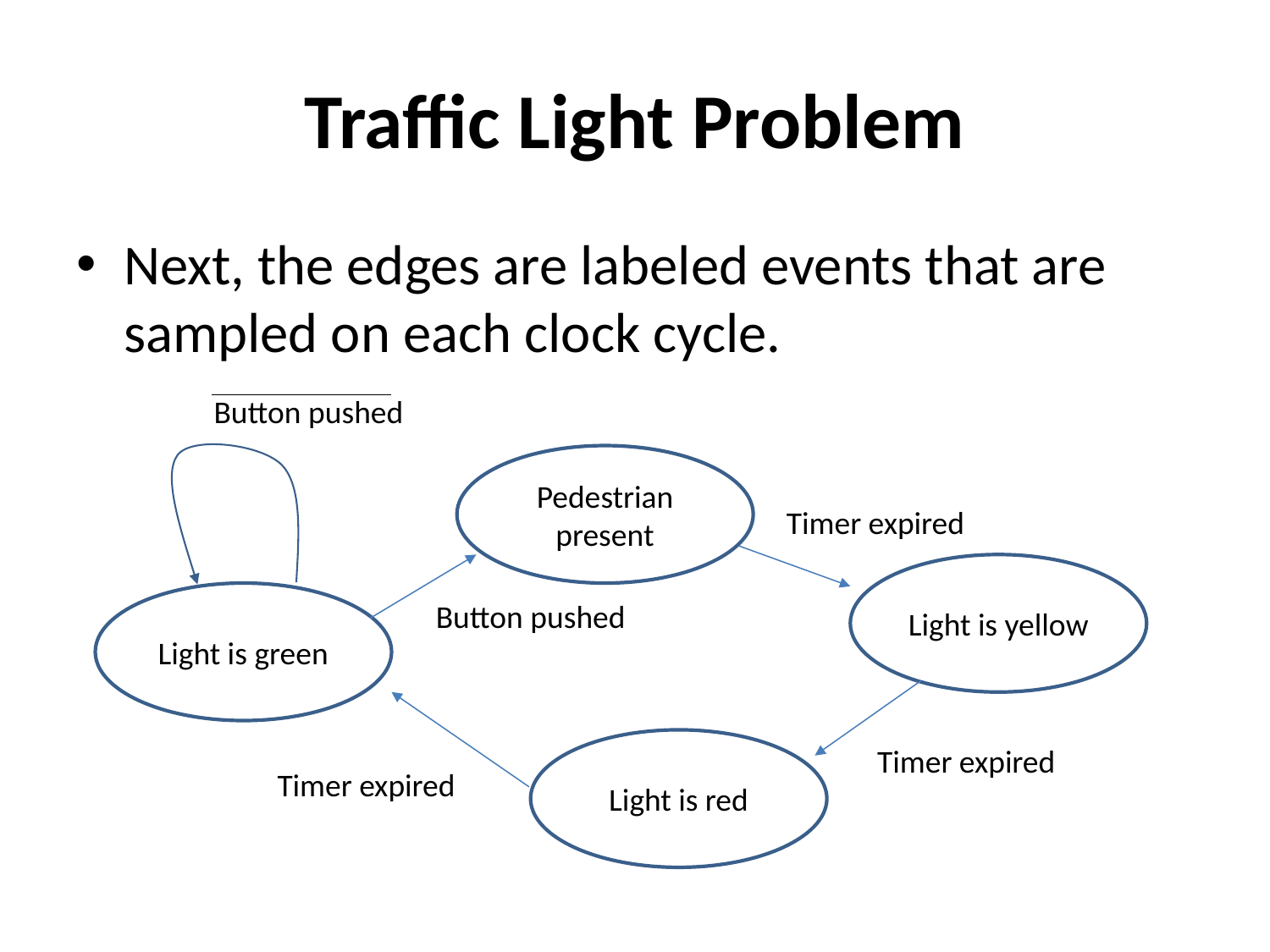

# Traffic Light Problem
Next, the edges are labeled events that are sampled on each clock cycle.
Button pushed

Pedestrian present
Timer expired
Light is yellow
Light is green
Button pushed
Light is red
Timer expired
Timer expired